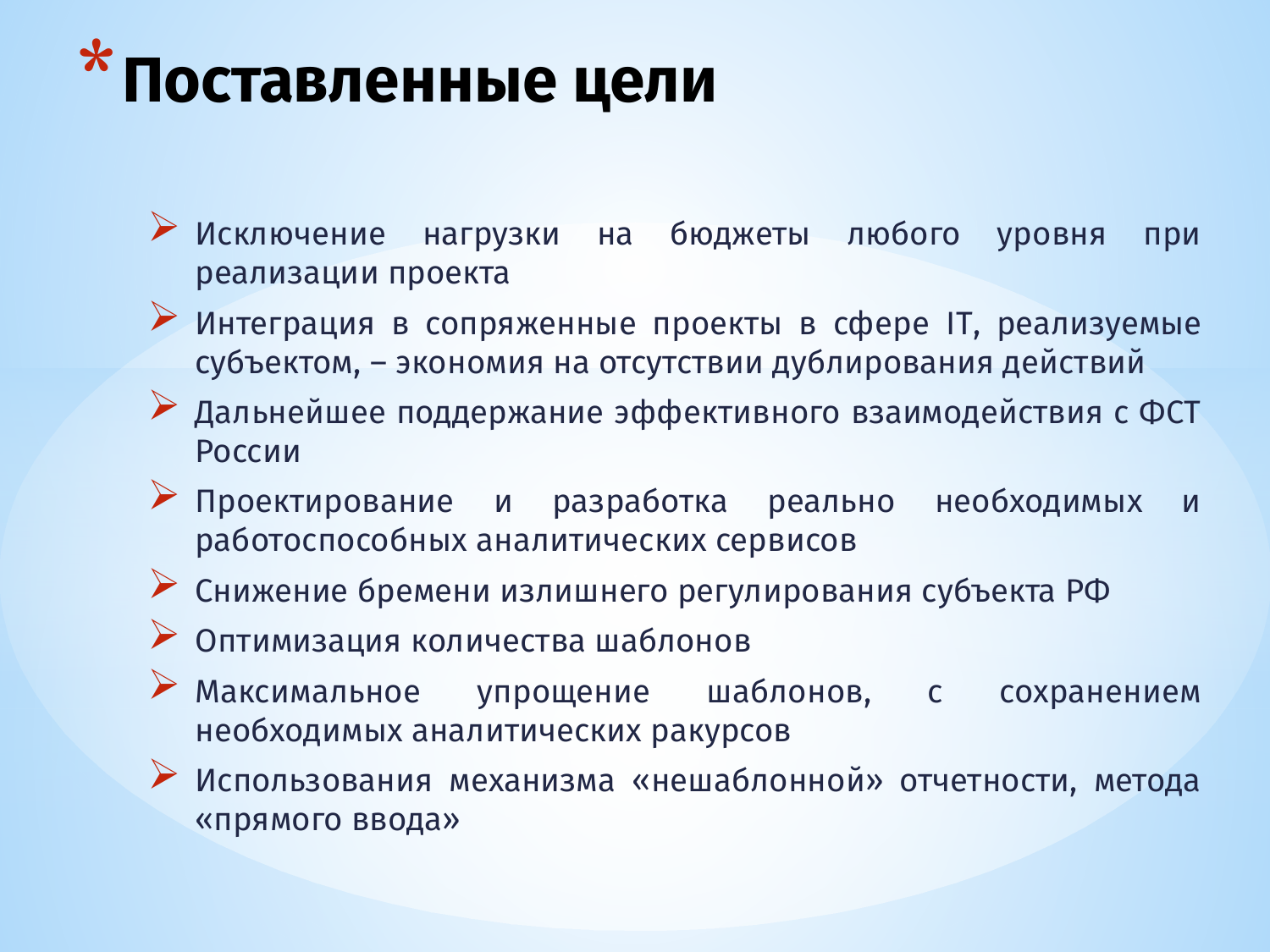

# Поставленные цели
Исключение нагрузки на бюджеты любого уровня при реализации проекта
Интеграция в сопряженные проекты в сфере IT, реализуемые субъектом, – экономия на отсутствии дублирования действий
Дальнейшее поддержание эффективного взаимодействия с ФСТ России
Проектирование и разработка реально необходимых и работоспособных аналитических сервисов
Снижение бремени излишнего регулирования субъекта РФ
Оптимизация количества шаблонов
Максимальное упрощение шаблонов, с сохранением необходимых аналитических ракурсов
Использования механизма «нешаблонной» отчетности, метода «прямого ввода»